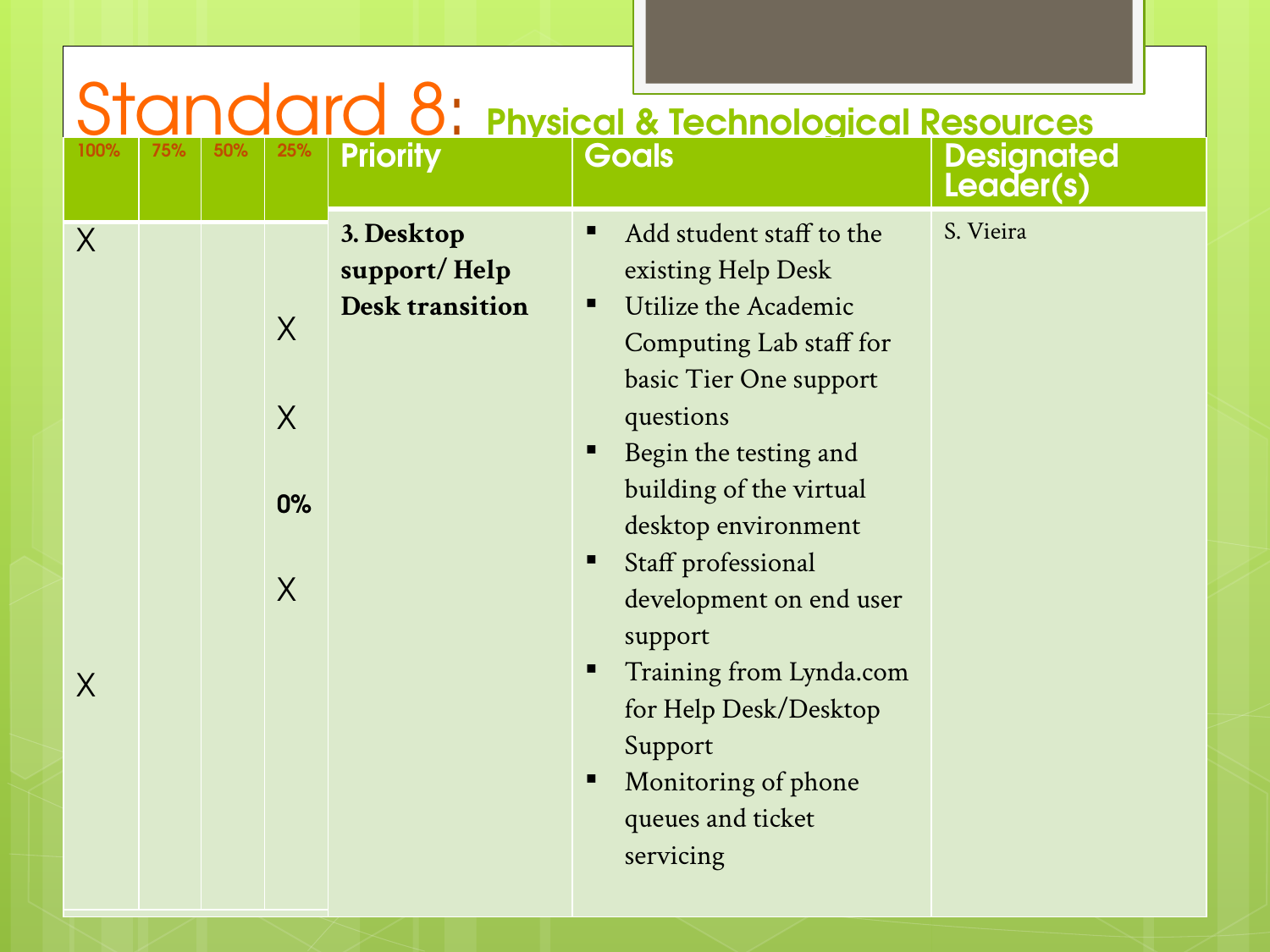

# Standard 8: Physical & Technological Resources
| 100% | 75% | 50% | 25% |
| --- | --- | --- | --- |
| X X |  |  | X X 0% X |
|  | Priority | Goals | Designated Leader(s) |
| --- | --- | --- | --- |
|  | 3. Desktop support/ Help Desk transition | Add student staff to the existing Help Desk Utilize the Academic Computing Lab staff for basic Tier One support questions Begin the testing and building of the virtual desktop environment Staff professional development on end user support Training from Lynda.com for Help Desk/Desktop Support Monitoring of phone queues and ticket servicing | S. Vieira |